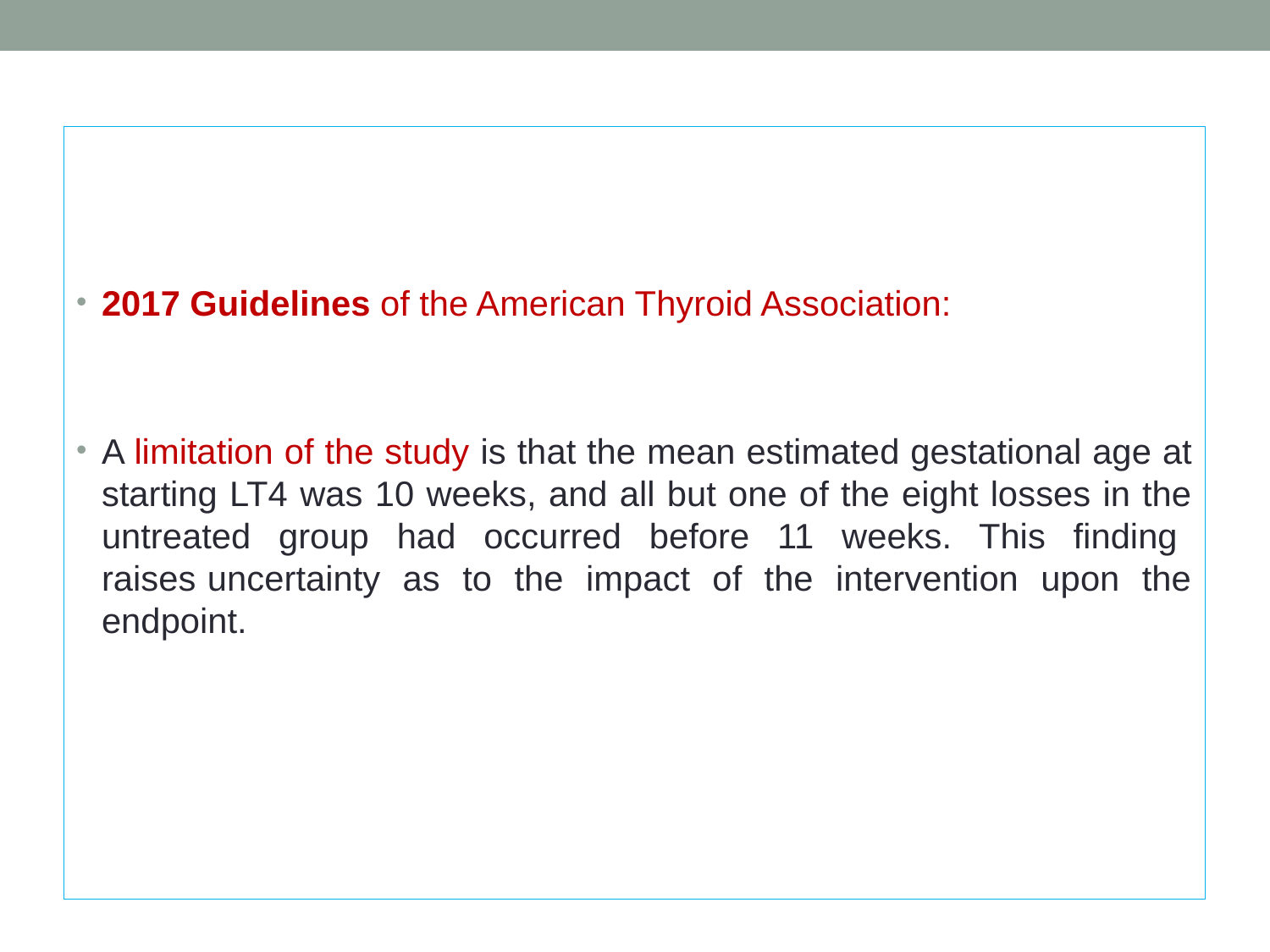

2017 Guidelines of the American Thyroid Association:

A limitation of the study is that the mean estimated gestational age at starting LT4 was 10 weeks, and all but one of the eight losses in the untreated  group  had  occurred  before  11  weeks.  This  ﬁnding  raises uncertainty  as  to  the  impact  of  the  intervention  upon  the endpoint.